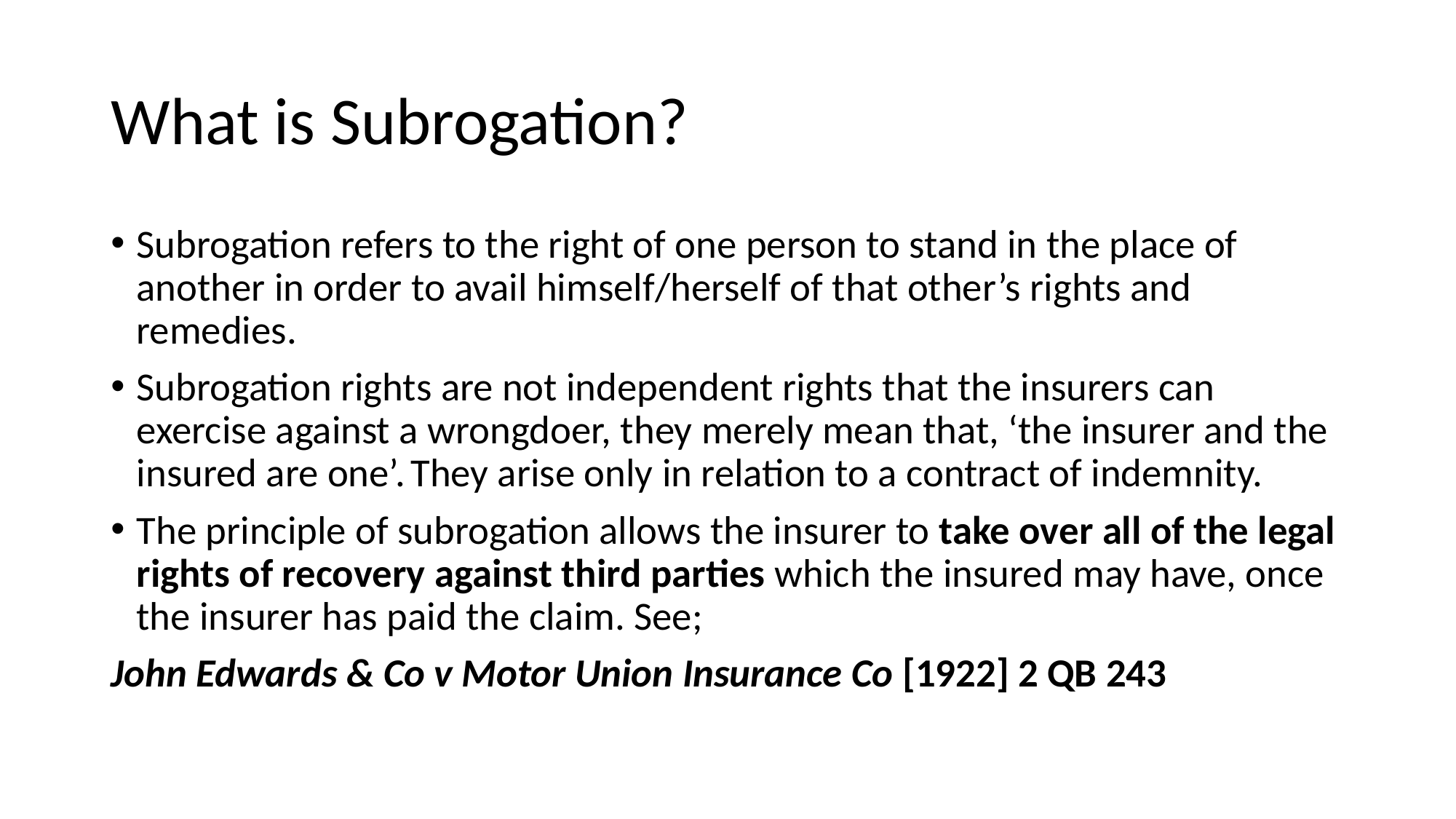

# What is Subrogation?
Subrogation refers to the right of one person to stand in the place of another in order to avail himself/herself of that other’s rights and remedies.
Subrogation rights are not independent rights that the insurers can exercise against a wrongdoer, they merely mean that, ‘the insurer and the insured are one’. They arise only in relation to a contract of indemnity.
The principle of subrogation allows the insurer to take over all of the legal rights of recovery against third parties which the insured may have, once the insurer has paid the claim. See;
John Edwards & Co v Motor Union Insurance Co [1922] 2 QB 243